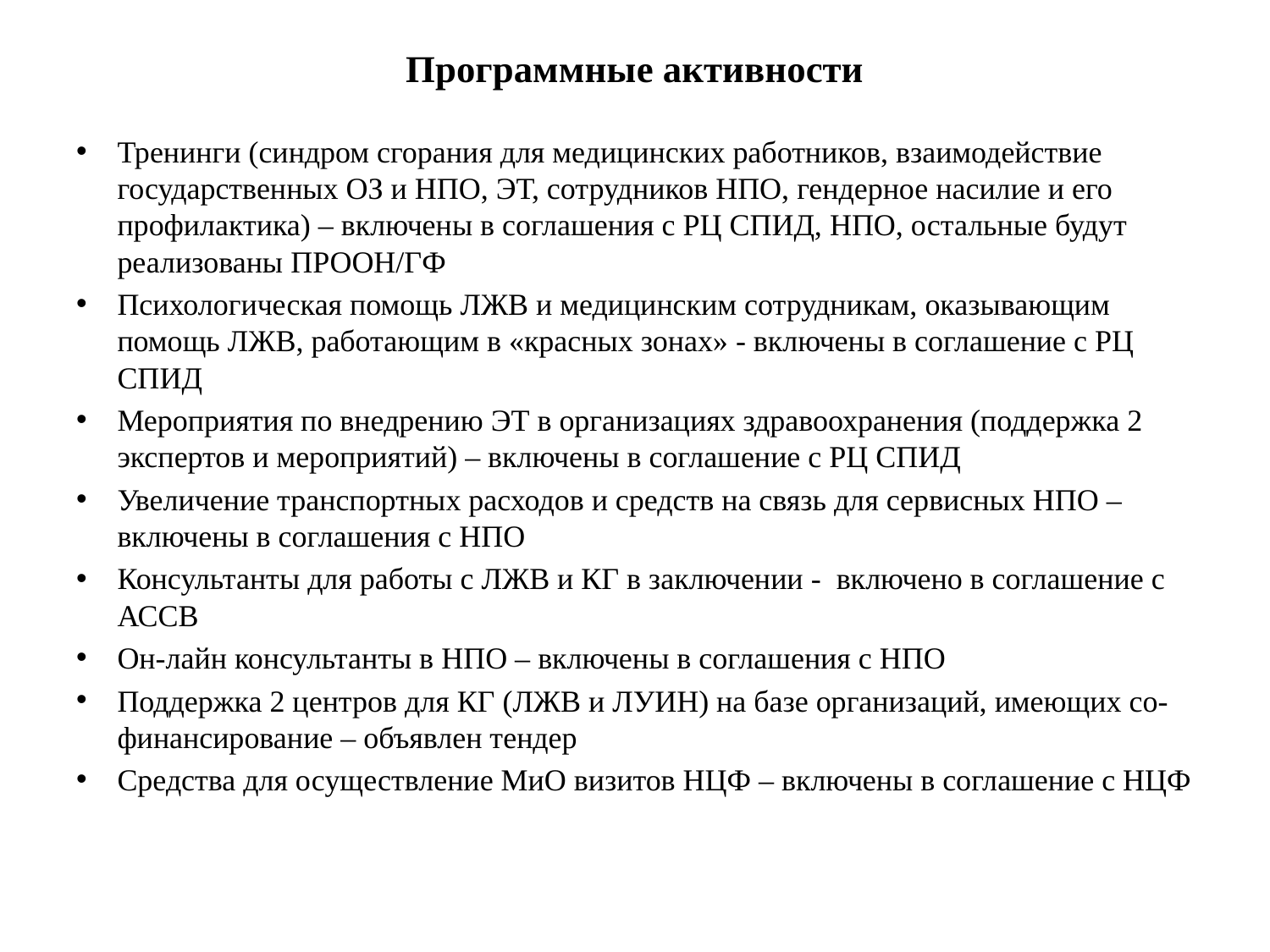

# Программные активности
Тренинги (синдром сгорания для медицинских работников, взаимодействие государственных ОЗ и НПО, ЭТ, сотрудников НПО, гендерное насилие и его профилактика) – включены в соглашения с РЦ СПИД, НПО, остальные будут реализованы ПРООН/ГФ
Психологическая помощь ЛЖВ и медицинским сотрудникам, оказывающим помощь ЛЖВ, работающим в «красных зонах» - включены в соглашение с РЦ СПИД
Мероприятия по внедрению ЭТ в организациях здравоохранения (поддержка 2 экспертов и мероприятий) – включены в соглашение с РЦ СПИД
Увеличение транспортных расходов и средств на связь для сервисных НПО – включены в соглашения с НПО
Консультанты для работы с ЛЖВ и КГ в заключении -  включено в соглашение с АССВ
Он-лайн консультанты в НПО – включены в соглашения с НПО
Поддержка 2 центров для КГ (ЛЖВ и ЛУИН) на базе организаций, имеющих со-финансирование – объявлен тендер
Средства для осуществление МиО визитов НЦФ – включены в соглашение с НЦФ